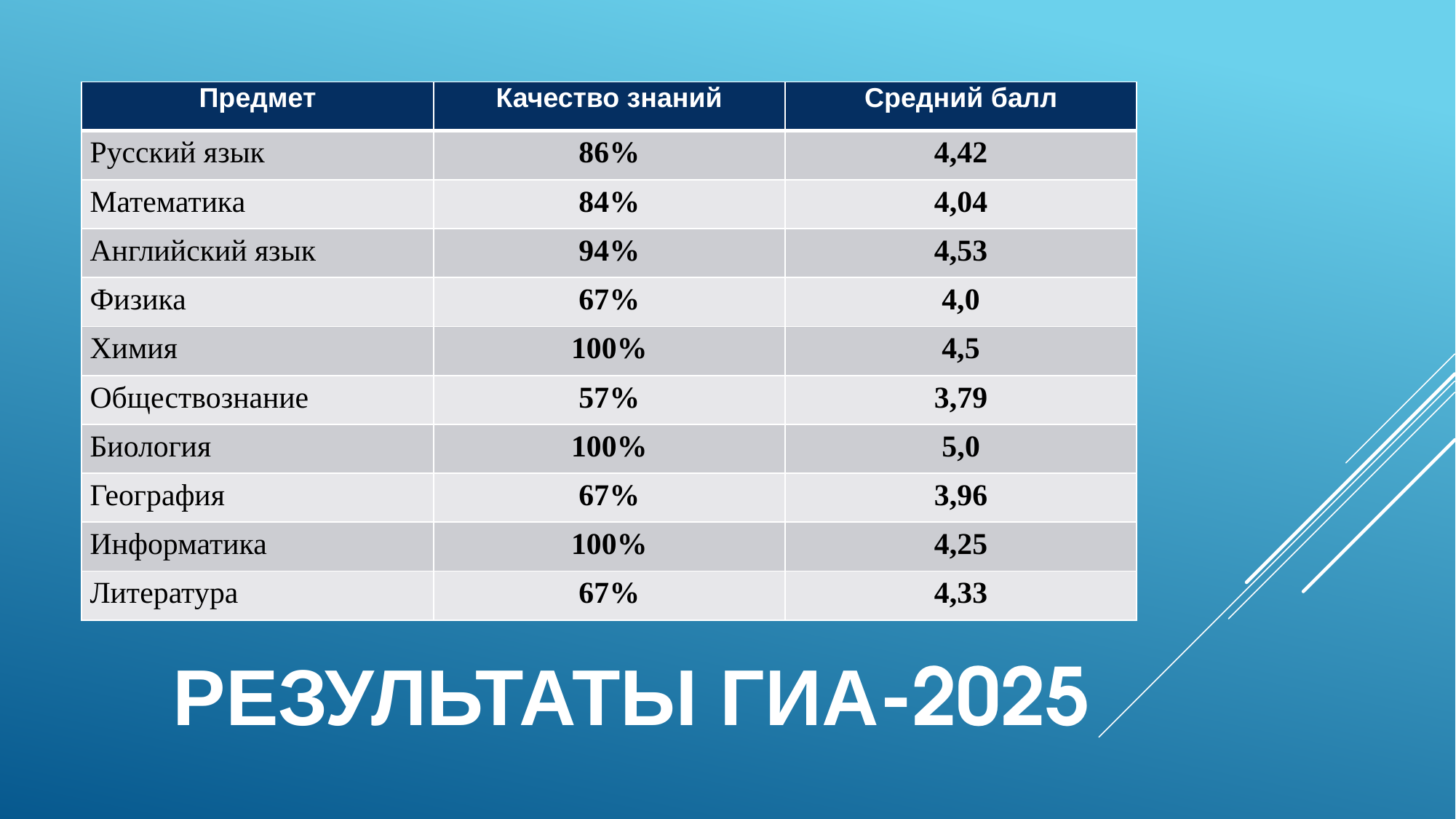

| Предмет | Качество знаний | Средний балл |
| --- | --- | --- |
| Русский язык | 86% | 4,42 |
| Математика | 84% | 4,04 |
| Английский язык | 94% | 4,53 |
| Физика | 67% | 4,0 |
| Химия | 100% | 4,5 |
| Обществознание | 57% | 3,79 |
| Биология | 100% | 5,0 |
| География | 67% | 3,96 |
| Информатика | 100% | 4,25 |
| Литература | 67% | 4,33 |
# Результаты ГИА-2025